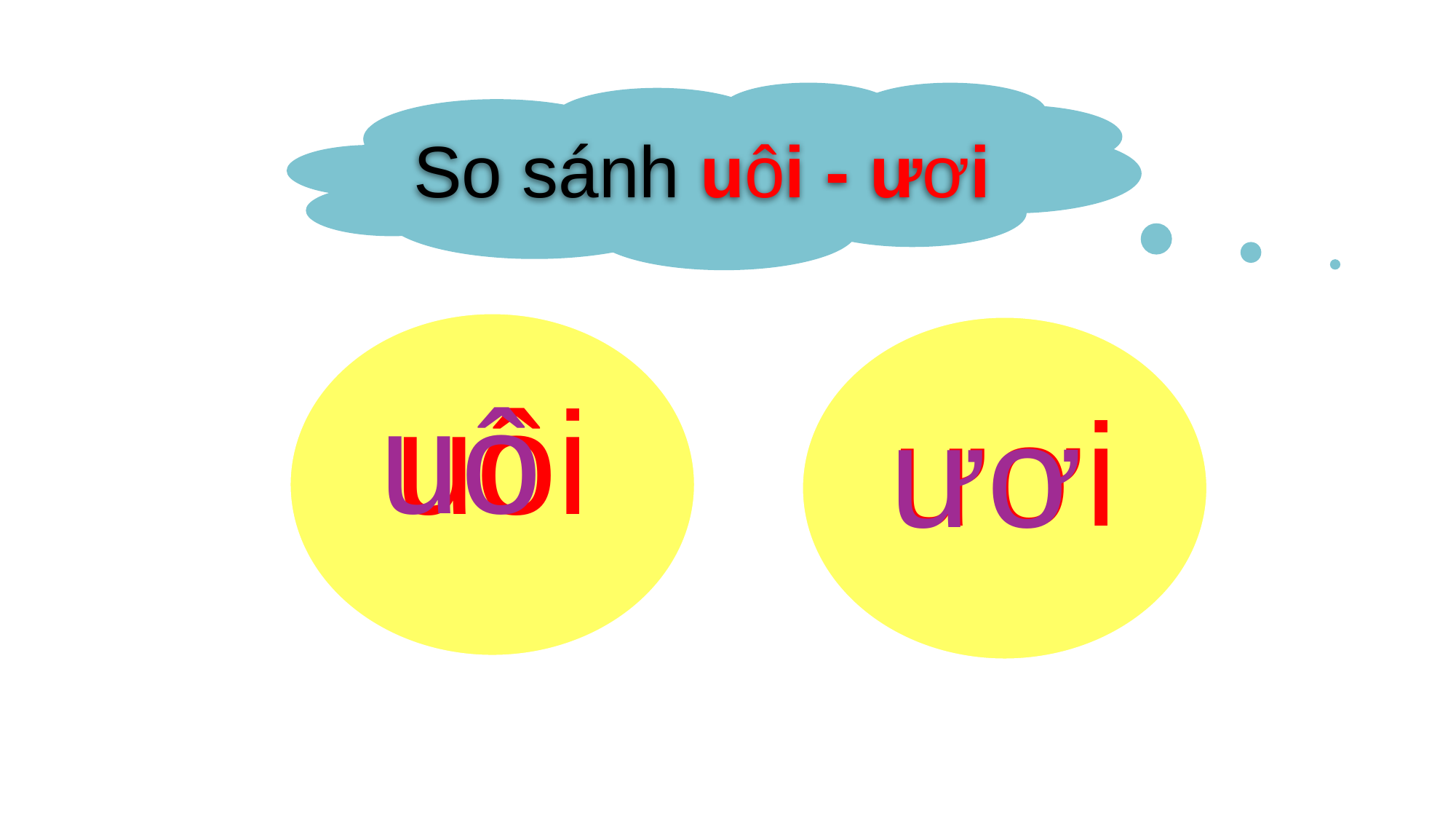

So sánh uôi - ươi

uô
uôi
ươi
ươ